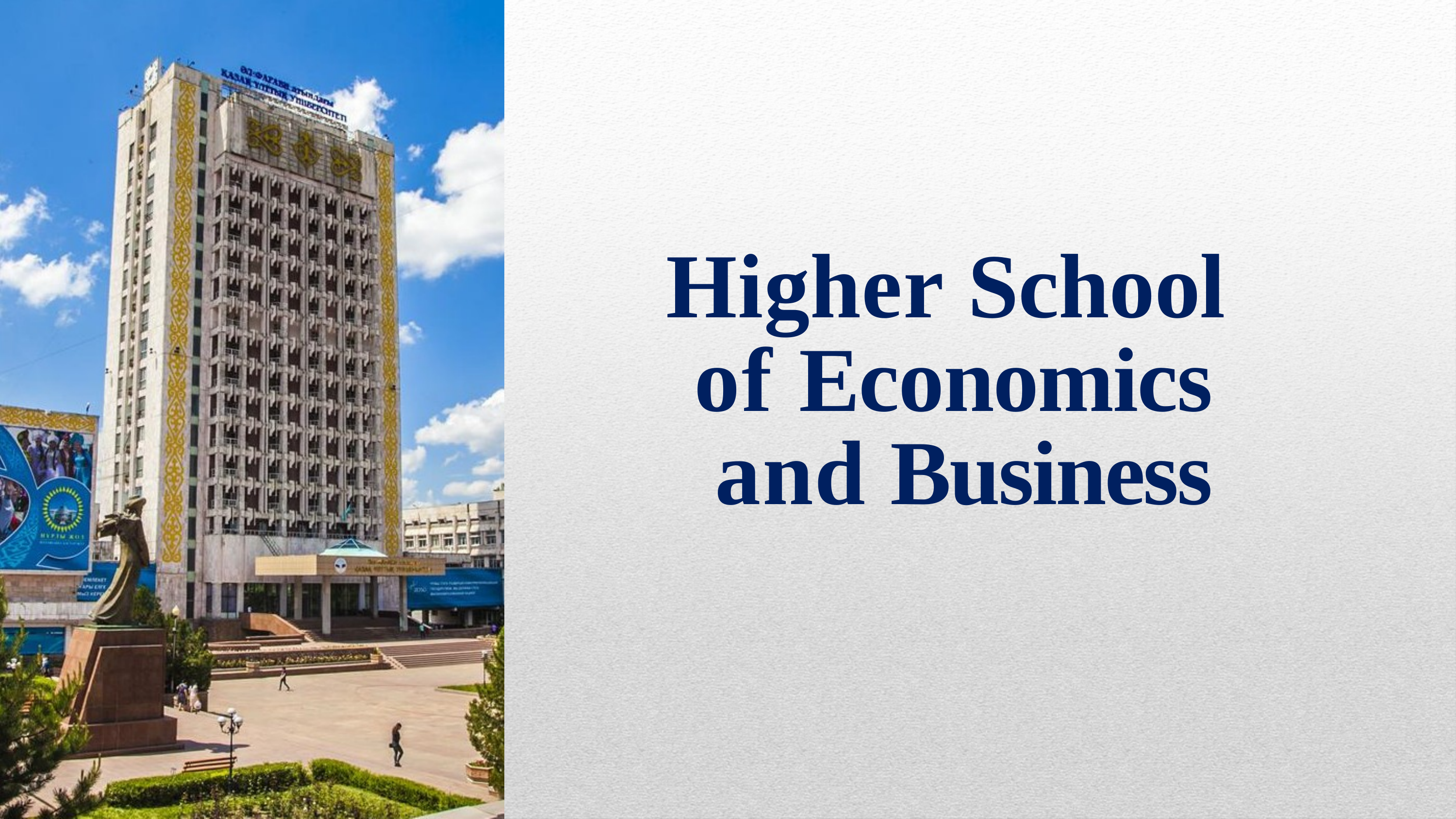

# Higher School  of Economics  and Business